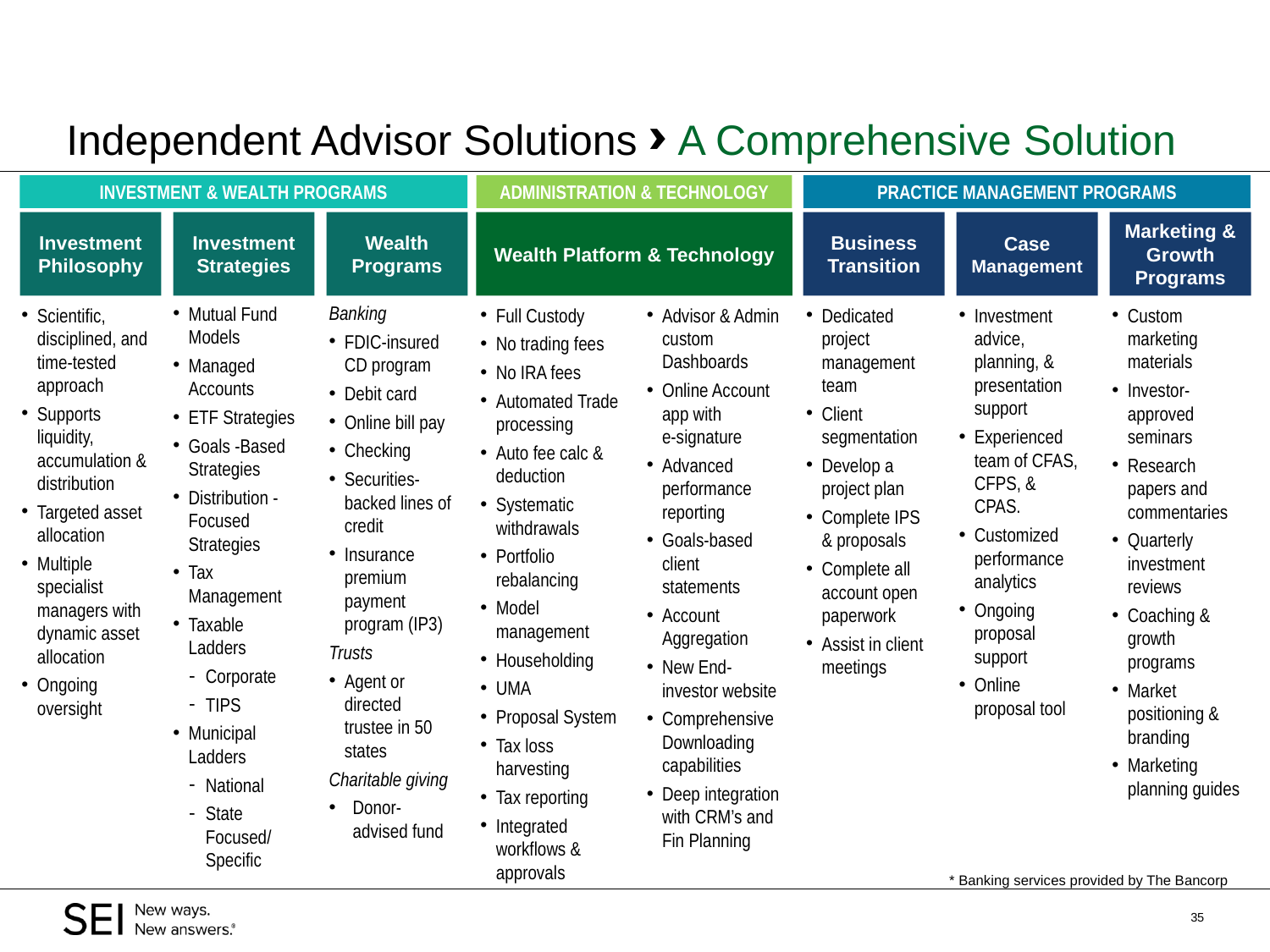

# Independent Advisor Solutions › A Comprehensive Solution
INVESTMENT & WEALTH PROGRAMS
Investment Philosophy
Investment Strategies
Wealth Programs
ADMINISTRATION & TECHNOLOGY
Wealth Platform & Technology
PRACTICE MANAGEMENT PROGRAMS
Business Transition
Case Management
Marketing & Growth Programs
Banking
FDIC-insured CD program
Debit card
Online bill pay
Checking
Securities-backed lines of credit
Insurance premium payment program (IP3)
Trusts
Agent or directed trustee in 50 states
Charitable giving
Donor- advised fund
Mutual Fund Models
Managed Accounts
ETF Strategies
Goals -Based Strategies
Distribution -Focused Strategies
Tax Management
Taxable Ladders
Corporate
TIPS
Municipal Ladders
National
State Focused/ Specific
Scientific, disciplined, and time-tested approach
Supports liquidity, accumulation & distribution
Targeted asset allocation
Multiple specialist managers with dynamic asset allocation
Ongoing oversight
Full Custody
No trading fees
No IRA fees
Automated Trade processing
Auto fee calc & deduction
Systematic withdrawals
Portfolio rebalancing
Model management
Householding
UMA
Proposal System
Tax loss harvesting
Tax reporting
Integrated workflows & approvals

Advisor & Admin custom Dashboards
Online Account app with           e-signature
Advanced performance reporting
Goals-based client statements
Account Aggregation
New End-investor website
Comprehensive Downloading capabilities
Deep integration with CRM’s and Fin Planning
Dedicated project management team
Client segmentation
Develop a project plan
Complete IPS & proposals
Complete all account open paperwork
Assist in client meetings
Investment advice, planning, & presentation support
Experienced team of CFAS, CFPS, & CPAS.
Customized performance analytics
Ongoing proposal support
Online proposal tool

Custom marketing materials
Investor- approved seminars
Research papers and commentaries
Quarterly investment reviews
Coaching & growth programs
Market positioning & branding
Marketing planning guides
* Banking services provided by The Bancorp